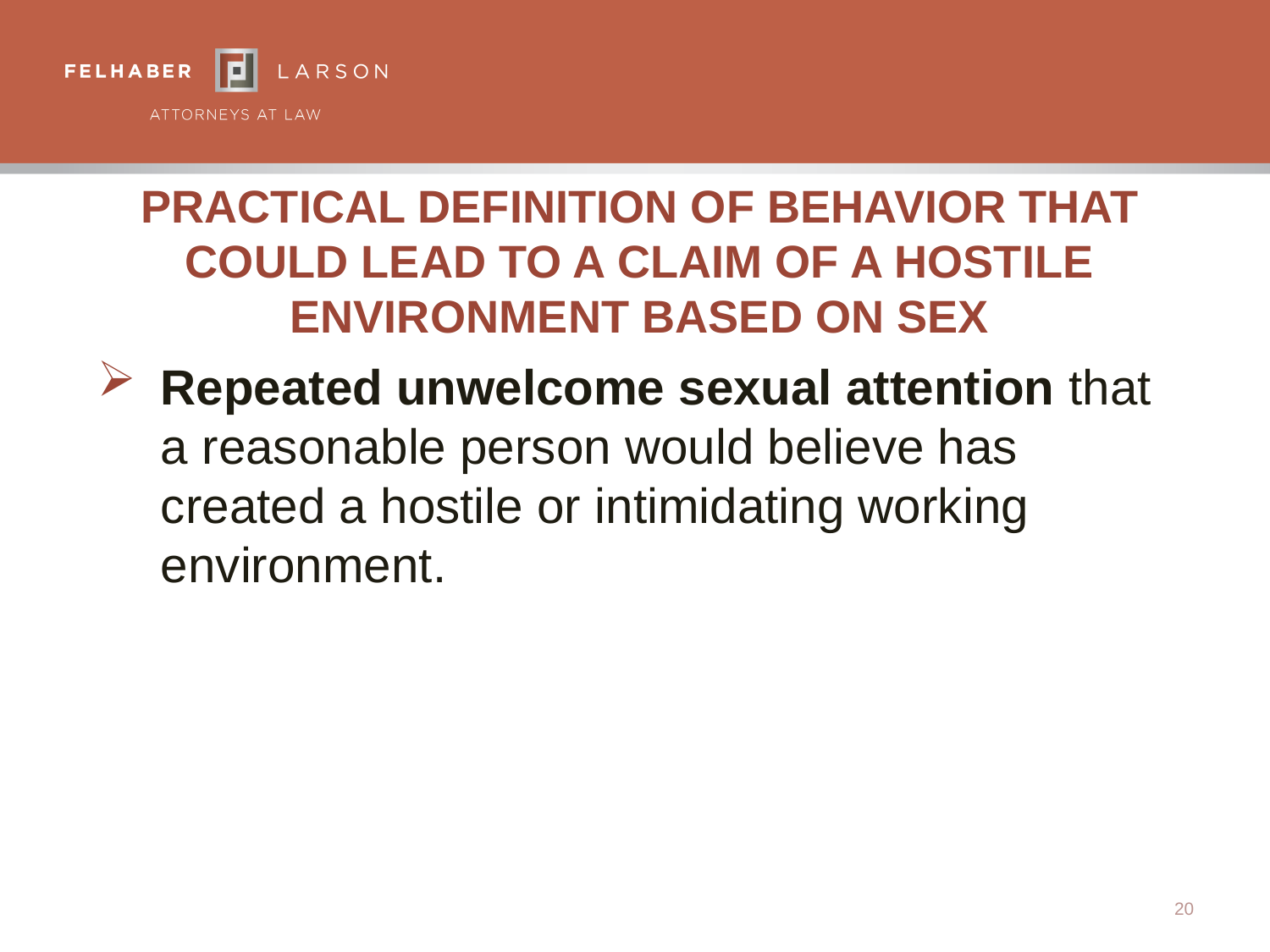

# Practical Definition Of Behavior That Could Lead To A Claim Of A Hostile Environment Based On Sex
Repeated unwelcome sexual attention that a reasonable person would believe has created a hostile or intimidating working environment.
20